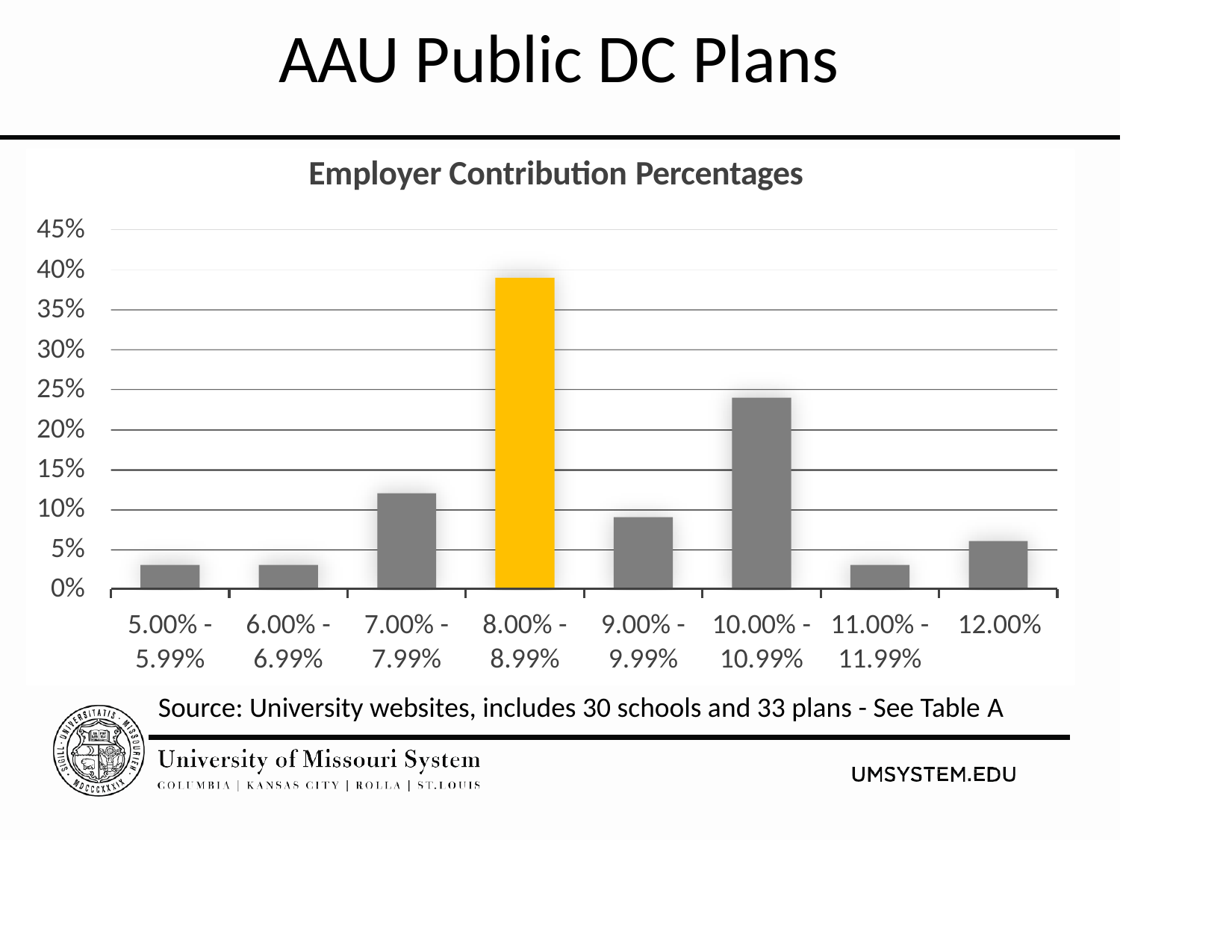

# AAU Public DC Plans
Employer Contribution Percentages

45%
40%
35%
30%
25%
20%
15%
10%
5%
0%

5.00% -
5.99%
6.00% -
6.99%
7.00% -
7.99%
8.00% -
8.99%
9.00% -
9.99%
10.00% -
10.99%
11.00% -	12.00%
11.99%
Source: University websites, includes 30 schools and 33 plans - See Table A